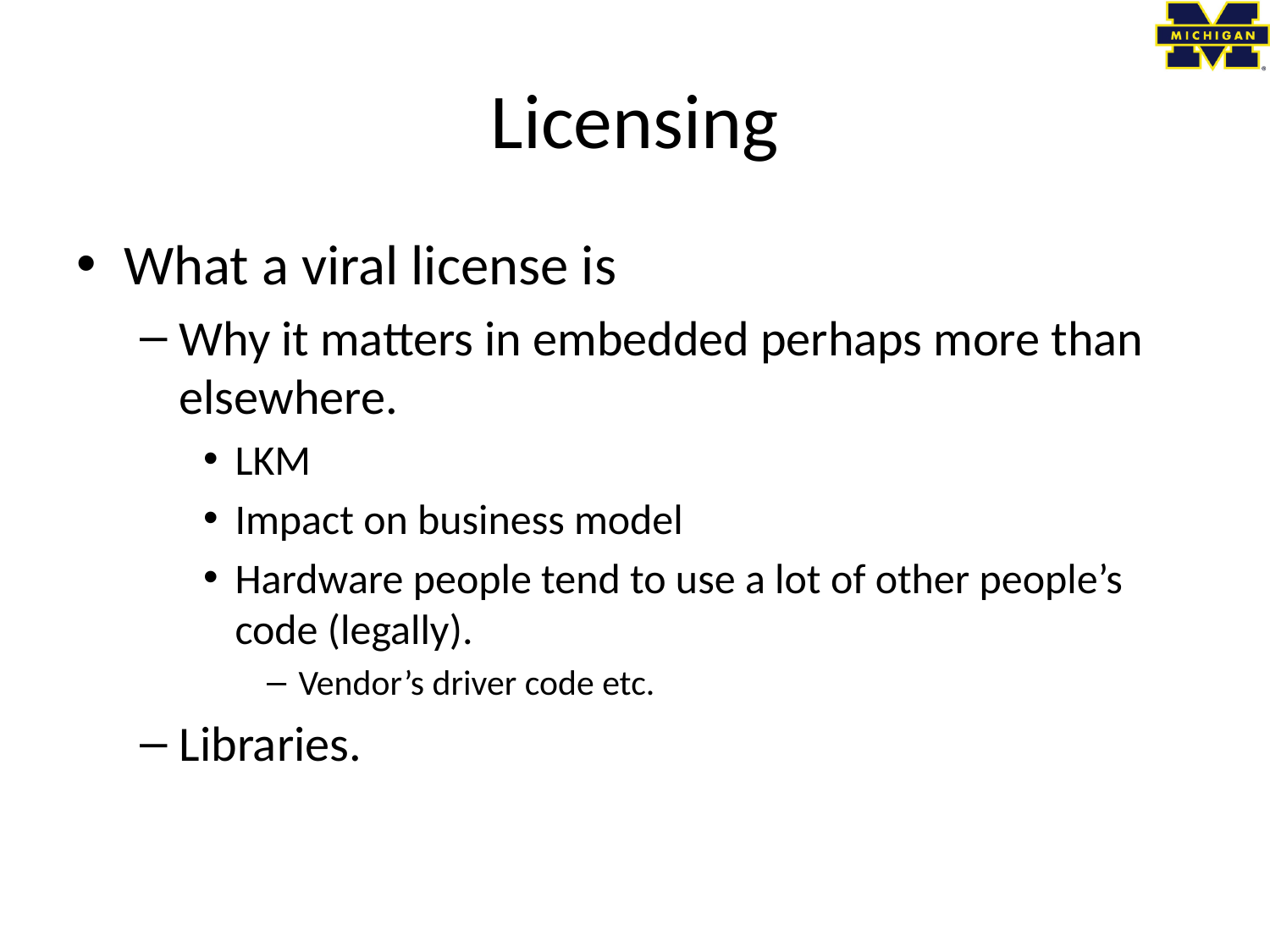

# Licensing
What a viral license is
Why it matters in embedded perhaps more than elsewhere.
LKM
Impact on business model
Hardware people tend to use a lot of other people’s code (legally).
Vendor’s driver code etc.
Libraries.